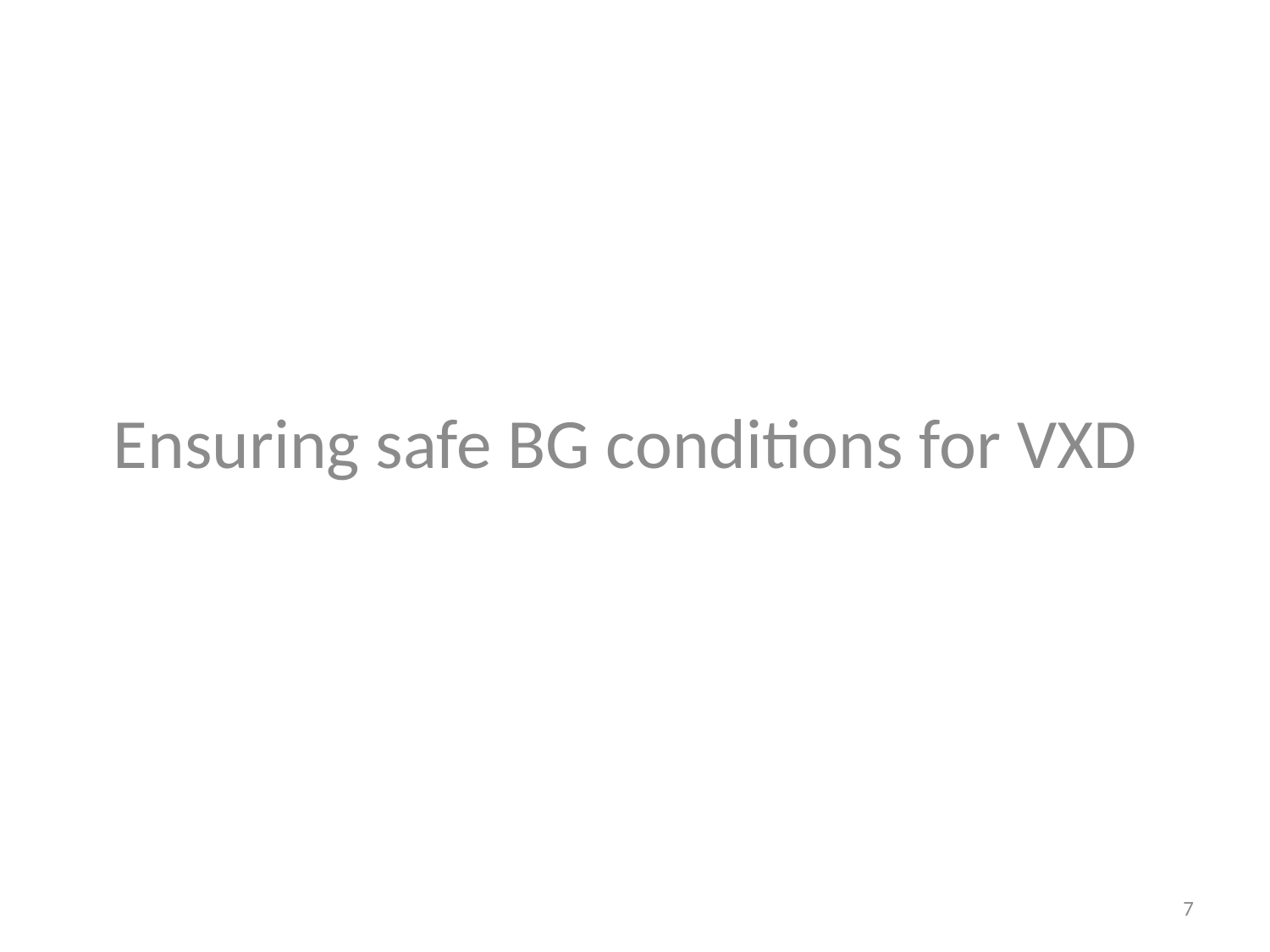

Ensuring safe BG conditions for VXD
#
7